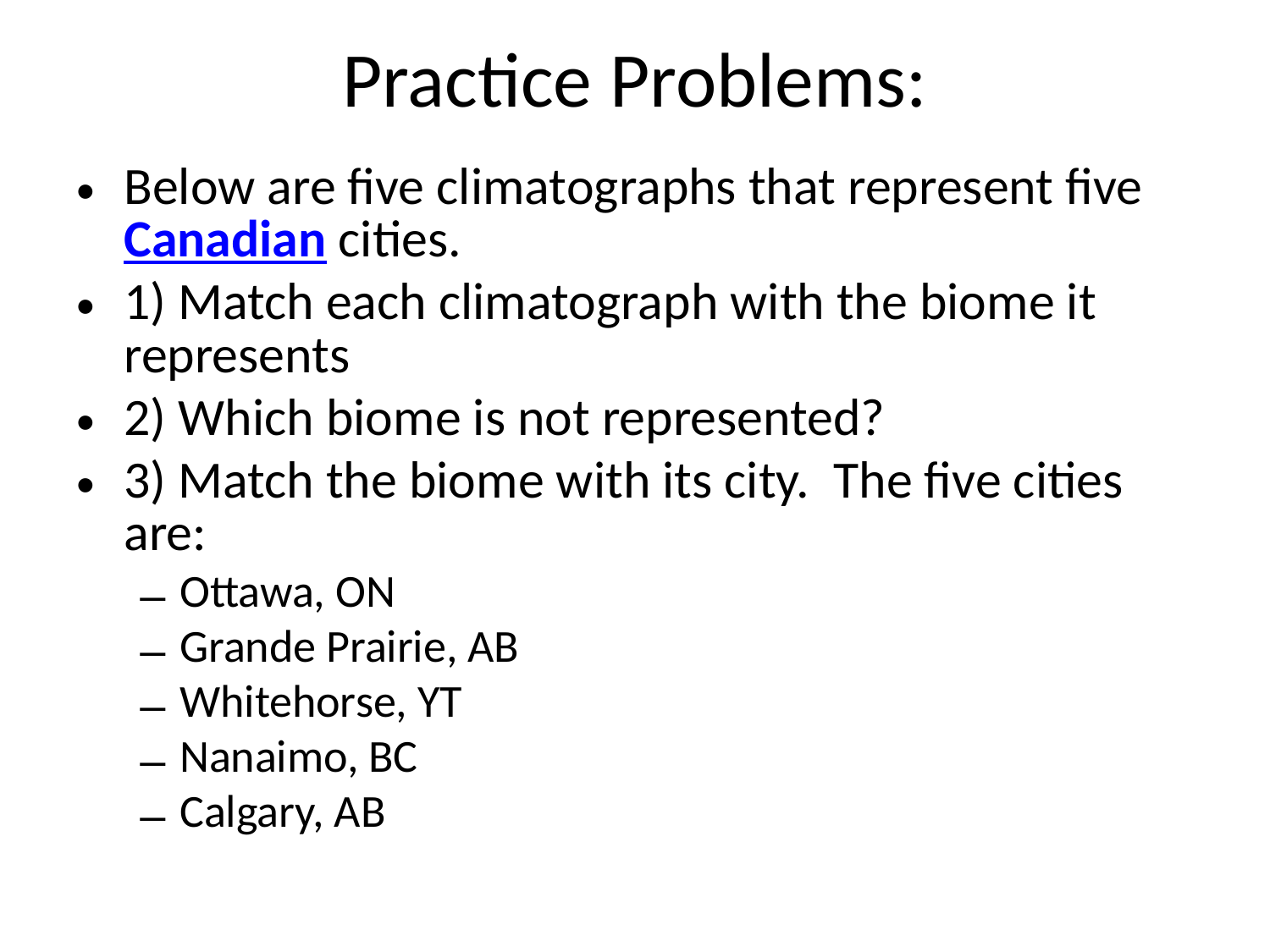

# Practice Problems:
Below are five climatographs that represent five Canadian cities.
1) Match each climatograph with the biome it represents
2) Which biome is not represented?
3) Match the biome with its city.  The five cities are:
Ottawa, ON
Grande Prairie, AB
Whitehorse, YT
Nanaimo, BC
Calgary, AB